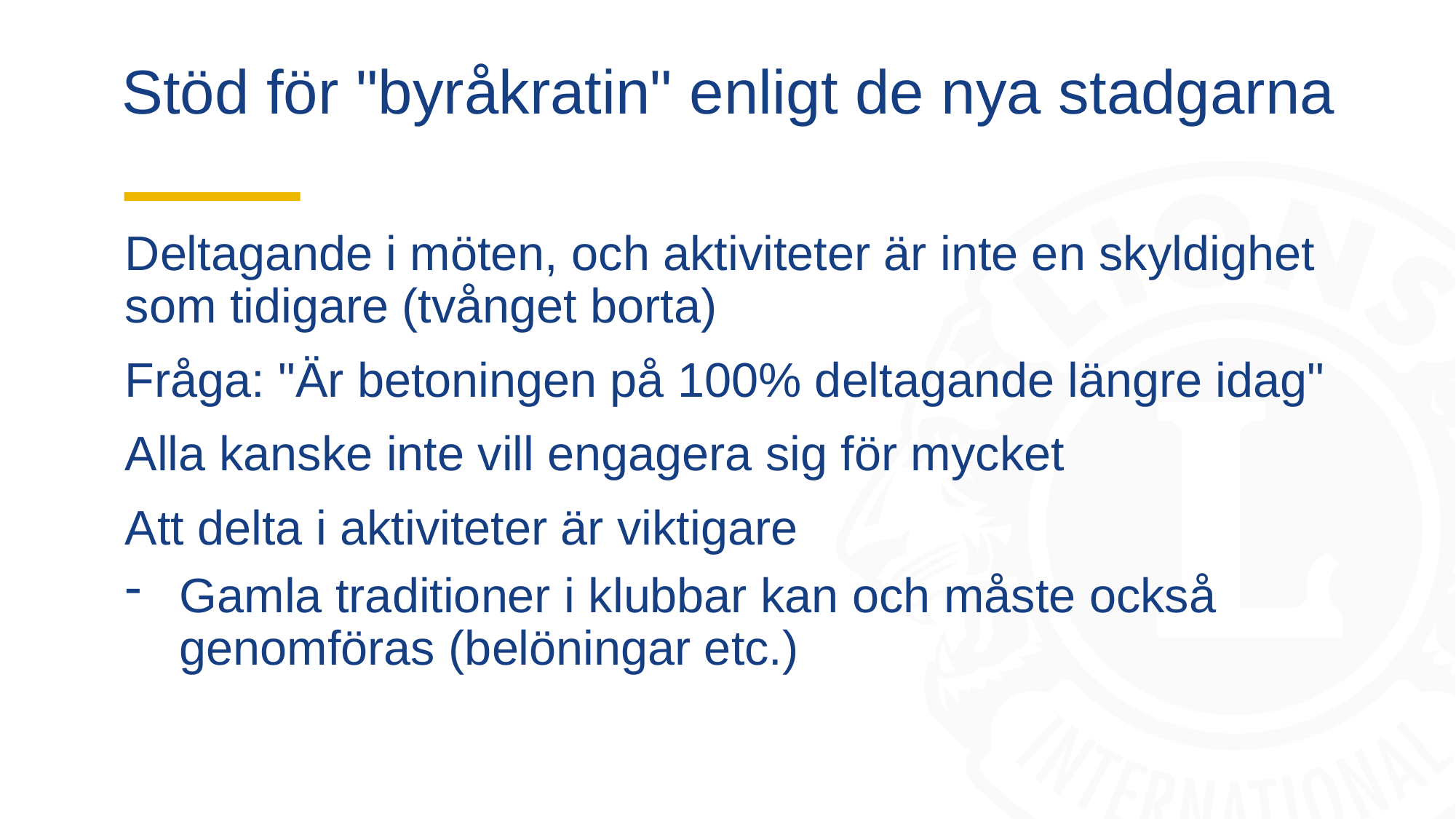

# Stöd för "byråkratin" enligt de nya stadgarna

Deltagande i möten, och aktiviteter är inte en skyldighet som tidigare (tvånget borta)
Fråga: "Är betoningen på 100% deltagande längre idag"
Alla kanske inte vill engagera sig för mycket
Att delta i aktiviteter är viktigare
Gamla traditioner i klubbar kan och måste också genomföras (belöningar etc.)